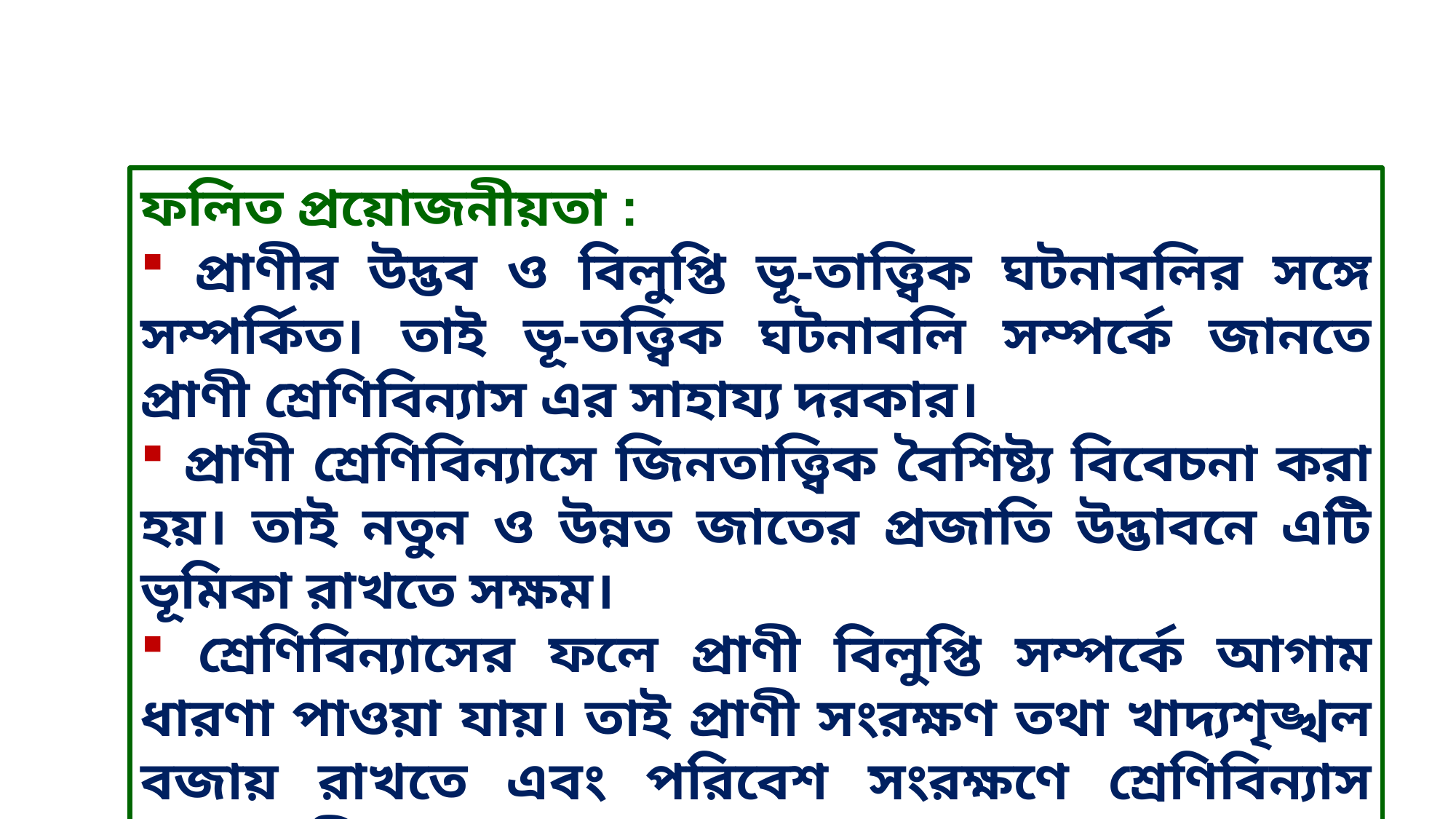

ফলিত প্রয়োজনীয়তা :
 প্রাণীর উদ্ভব ও বিলুপ্তি ভূ-তাত্ত্বিক ঘটনাবলির সঙ্গে সম্পর্কিত। তাই ভূ-তত্ত্বিক ঘটনাবলি সম্পর্কে জানতে প্রাণী শ্রেণিবিন্যাস এর সাহায্য দরকার।
 প্রাণী শ্রেণিবিন্যাসে জিনতাত্ত্বিক বৈশিষ্ট্য বিবেচনা করা হয়। তাই নতুন ও উন্নত জাতের প্রজাতি উদ্ভাবনে এটি ভূমিকা রাখতে সক্ষম।
 শ্রেণিবিন্যাসের ফলে প্রাণী বিলুপ্তি সম্পর্কে আগাম ধারণা পাওয়া যায়। তাই প্রাণী সংরক্ষণ তথা খাদ্যশৃঙ্খল বজায় রাখতে এবং পরিবেশ সংরক্ষণে শ্রেণিবিন্যাস প্রয়োজনীয়।